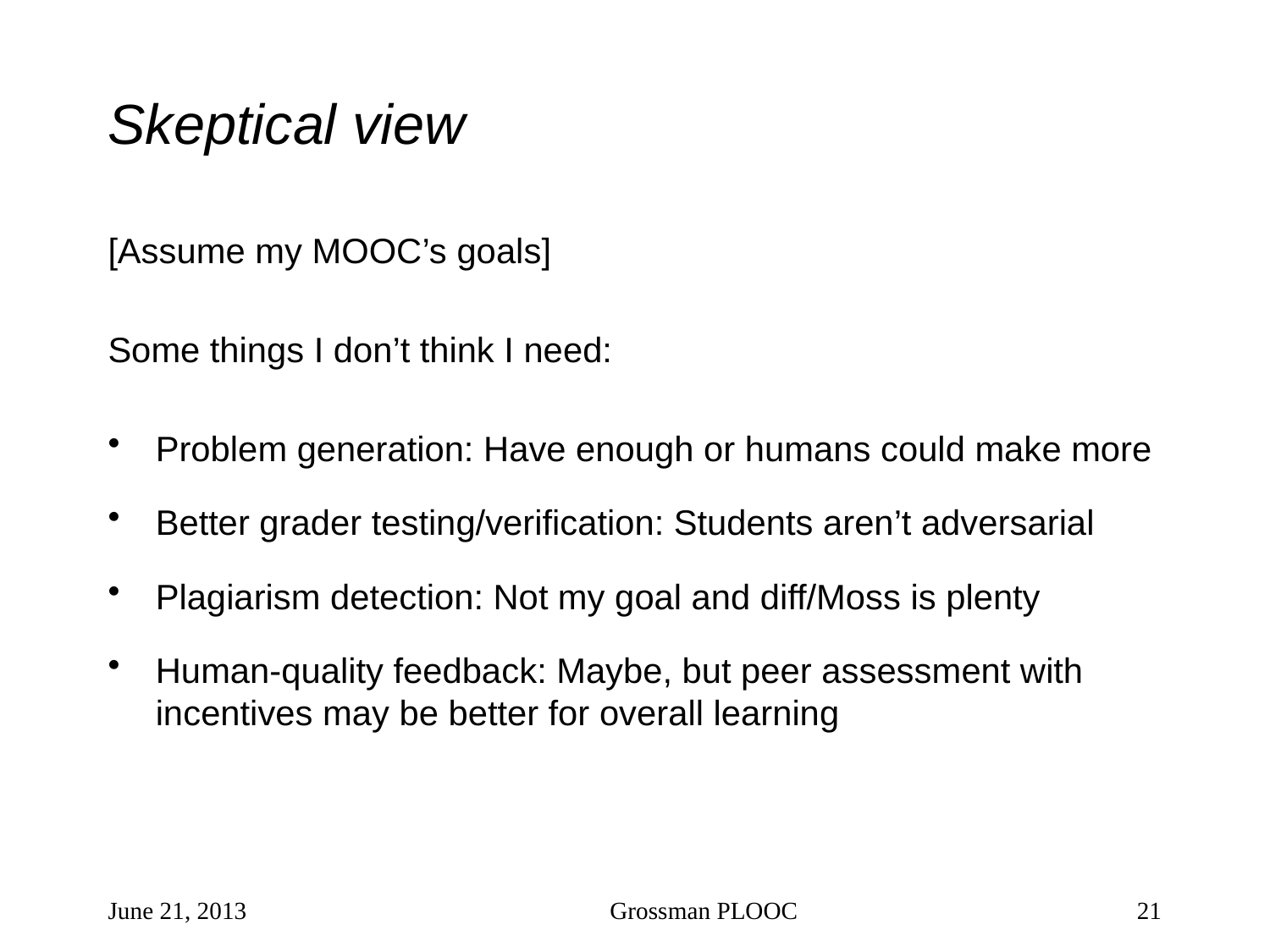

# Skeptical view
[Assume my MOOC’s goals]

Some things I don’t think I need:

Problem generation: Have enough or humans could make more

Better grader testing/verification: Students aren’t adversarial

Plagiarism detection: Not my goal and diff/Moss is plenty

Human-quality feedback: Maybe, but peer assessment with incentives may be better for overall learning
June 21, 2013
Grossman PLOOC
21